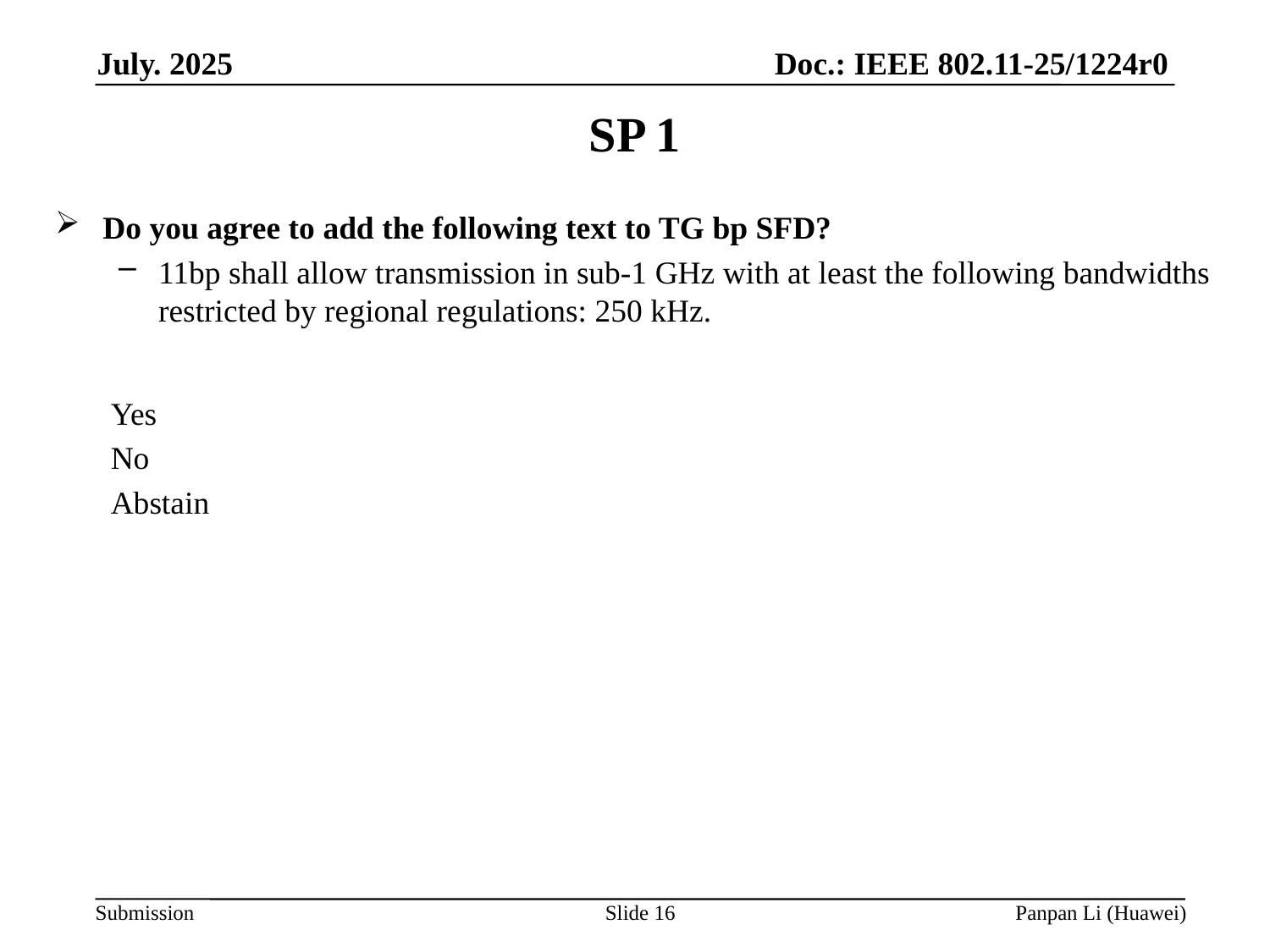

# SP 1
Do you agree to add the following text to TG bp SFD?
11bp shall allow transmission in sub-1 GHz with at least the following bandwidths restricted by regional regulations: 250 kHz.

Yes
No
Abstain
Slide 16
Panpan Li (Huawei)